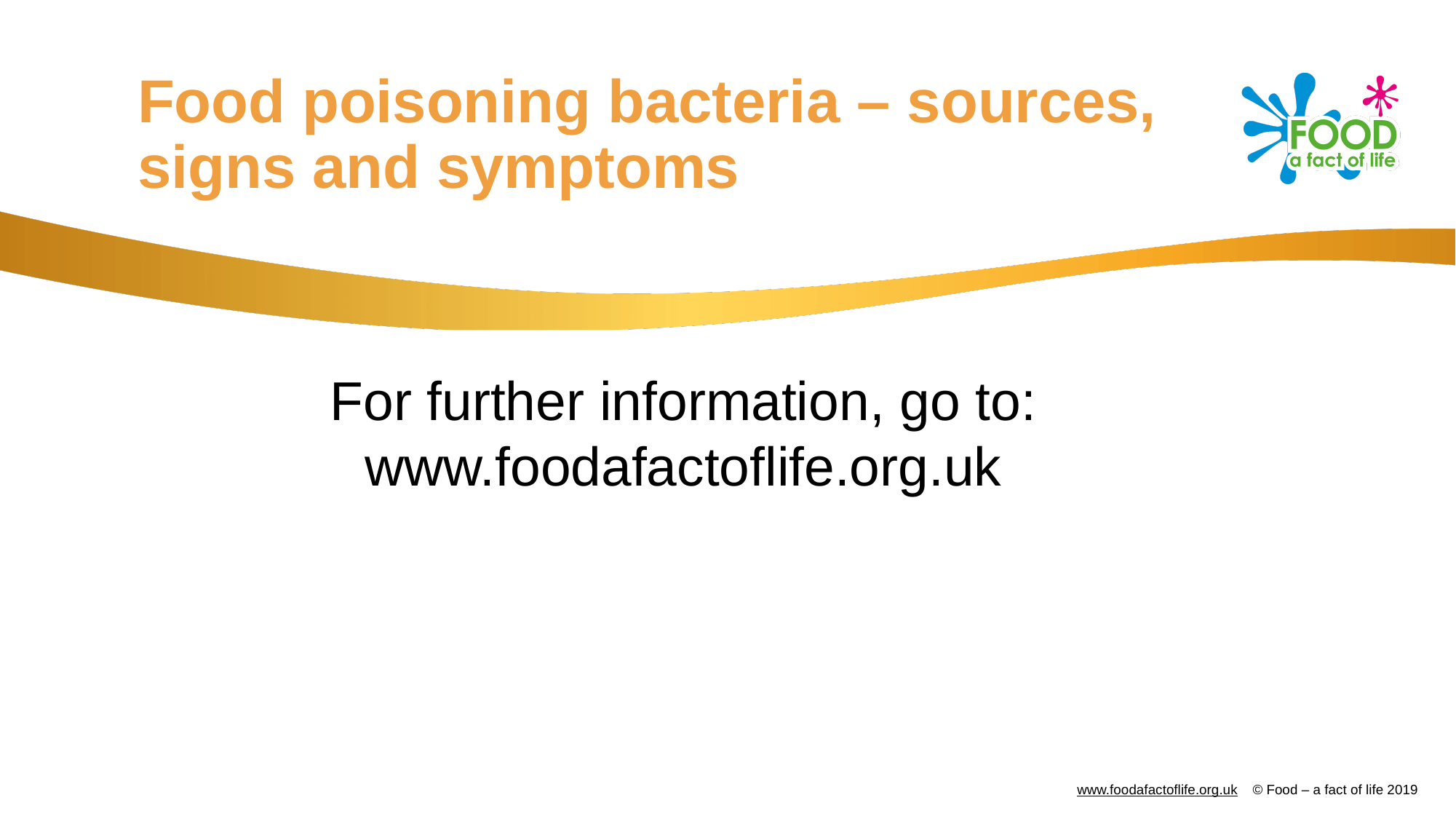

# Food poisoning bacteria – sources, signs and symptoms
For further information, go to:
www.foodafactoflife.org.uk